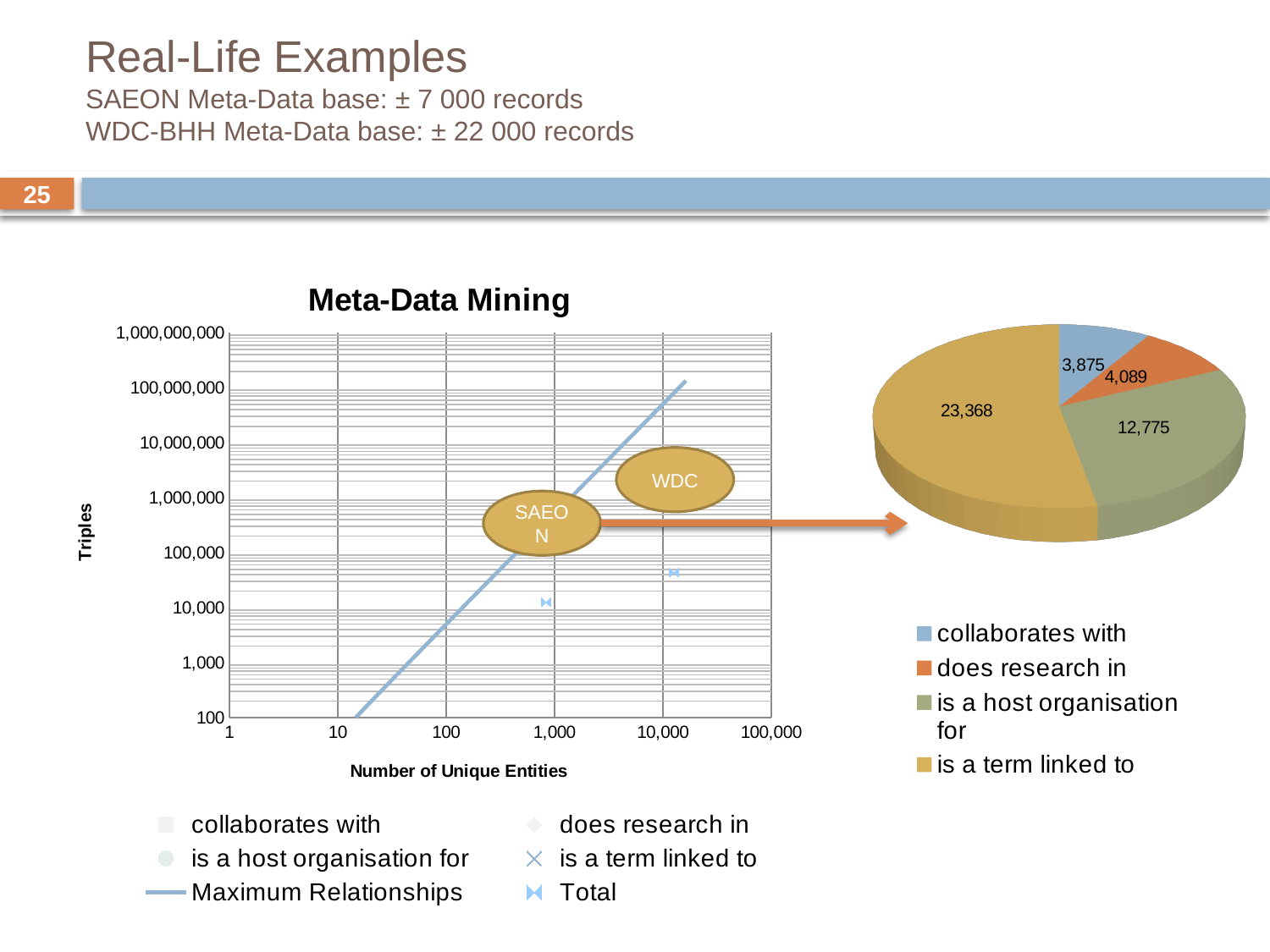

# Real-Life Examples SAEON Meta-Data base: ± 7 000 records WDC-BHH Meta-Data base: ± 22 000 records

[unsupported chart]

### Chart: Meta-Data Mining

| Category | collaborates with | does research in | is a host organisation for | is a term linked to |  |  |
|---|---|---|---|---|---|---|
WDC
SAEON
25